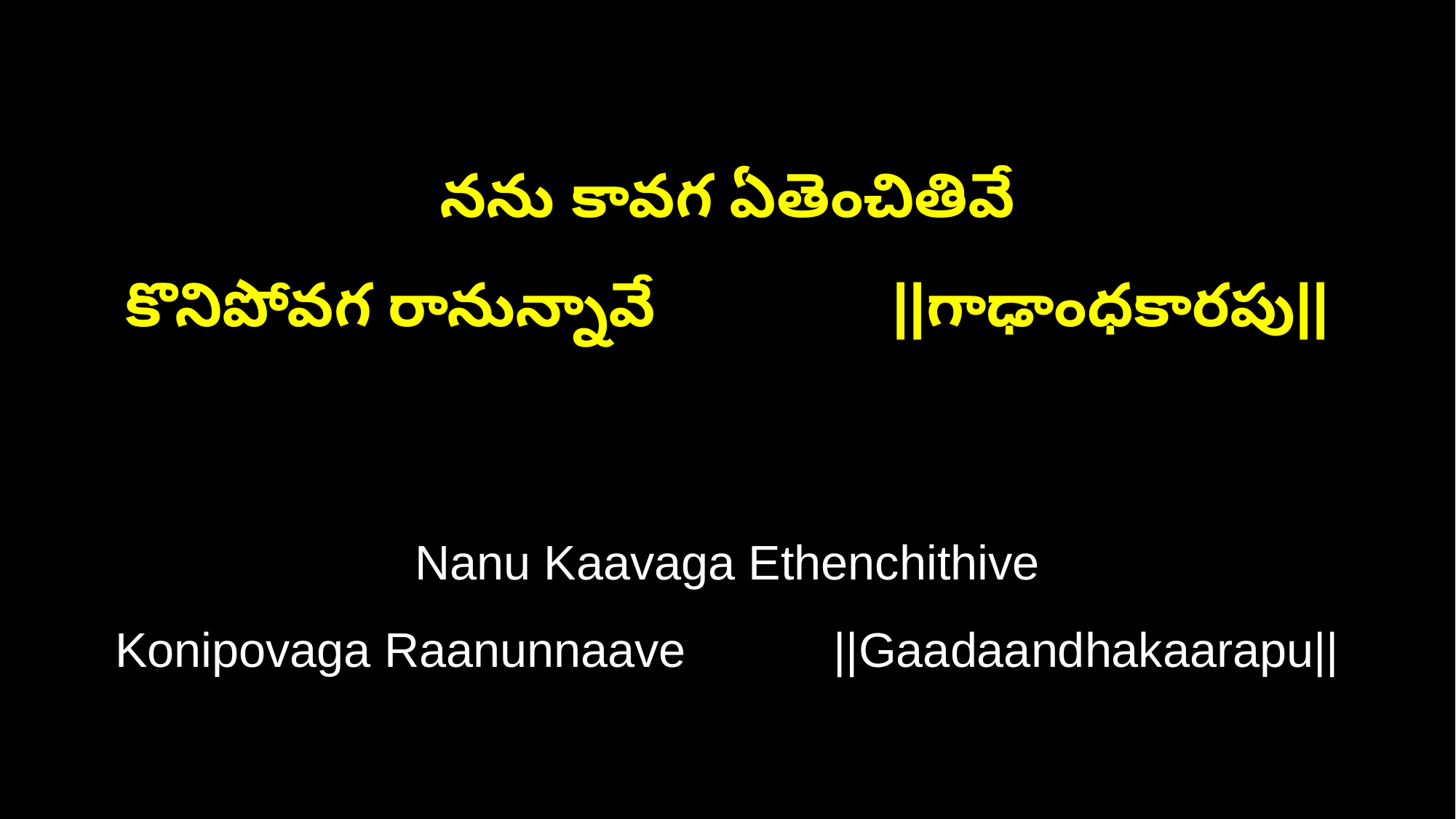

నను కావగ ఏతెంచితివే
కొనిపోవగ రానున్నావే              ||గాఢాంధకారపు||
Nanu Kaavaga Ethenchithive
Konipovaga Raanunnaave           ||Gaadaandhakaarapu||